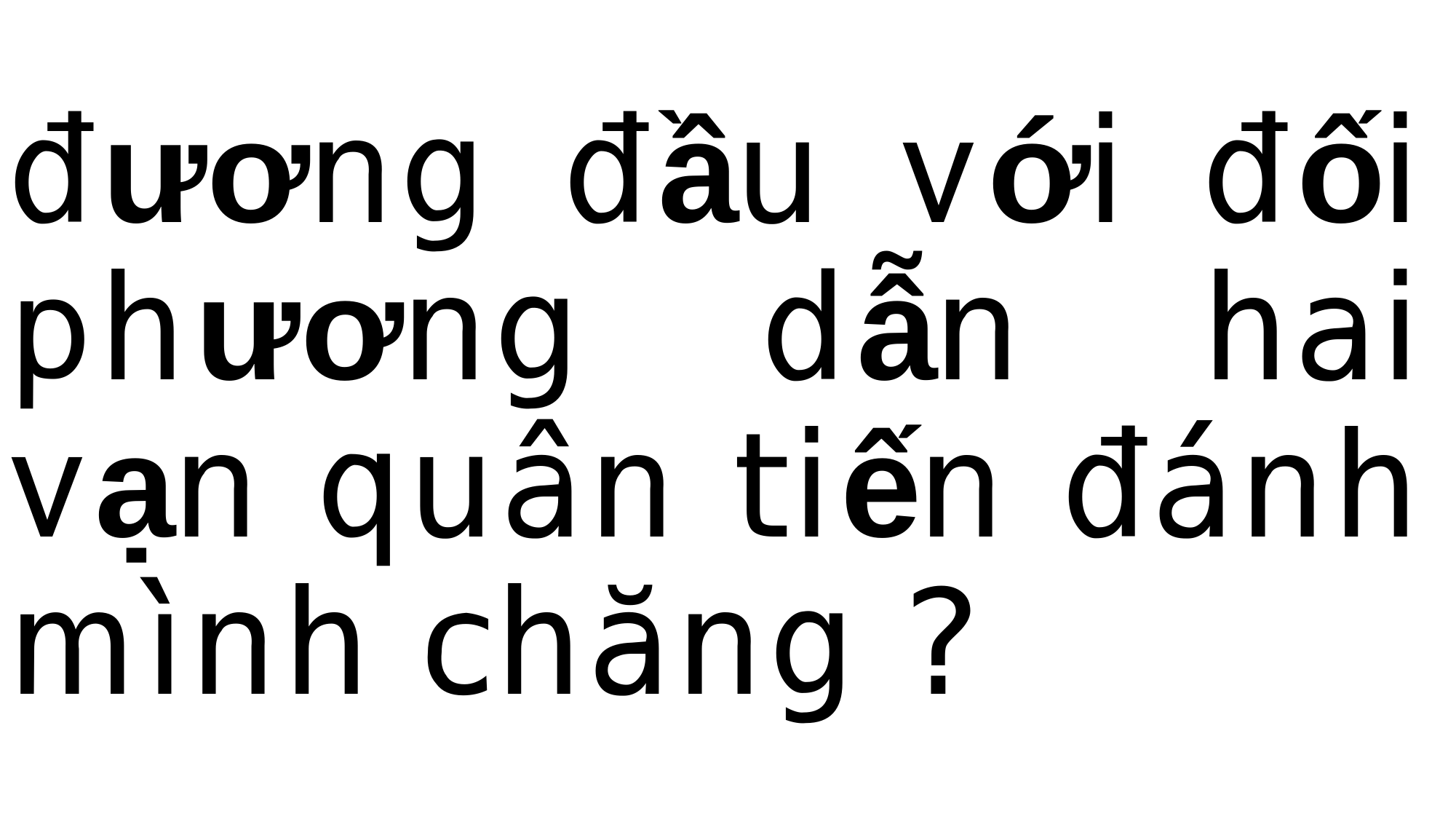

# đương đầu với đối phương dẫn hai vạn quân tiến đánh mình chăng ?